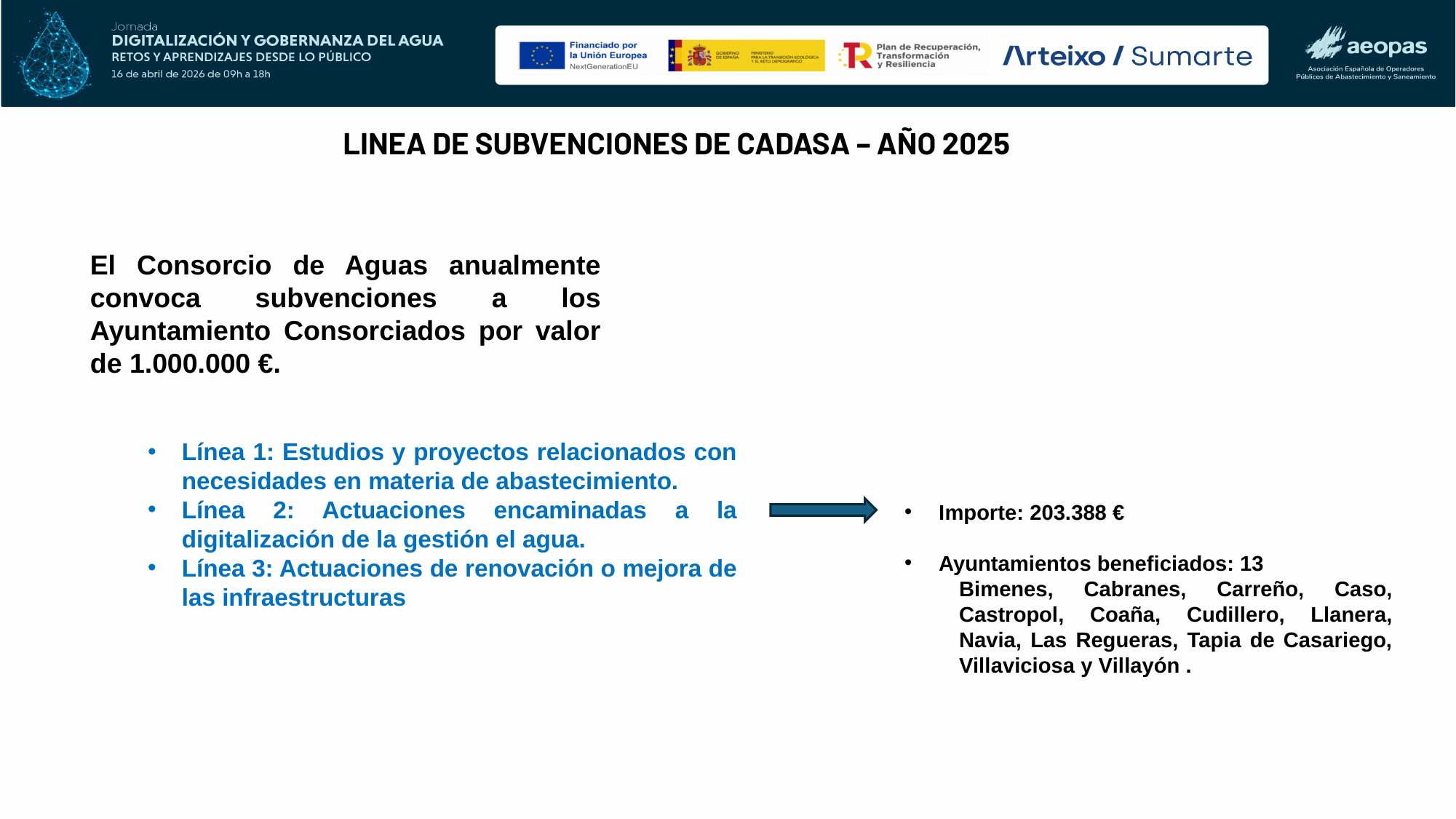

LINEA DE SUBVENCIONES DE CADASA – AÑO 2025
El Consorcio de Aguas anualmente convoca subvenciones a los Ayuntamiento Consorciados por valor de 1.000.000 €.

Línea 1: Estudios y proyectos relacionados con necesidades en materia de abastecimiento.
Línea 2: Actuaciones encaminadas a la digitalización de la gestión el agua.
Línea 3: Actuaciones de renovación o mejora de las infraestructuras

Importe: 203.388 €

Ayuntamientos beneficiados: 13
Bimenes, Cabranes, Carreño, Caso, Castropol, Coaña, Cudillero, Llanera, Navia, Las Regueras, Tapia de Casariego, Villaviciosa y Villayón .